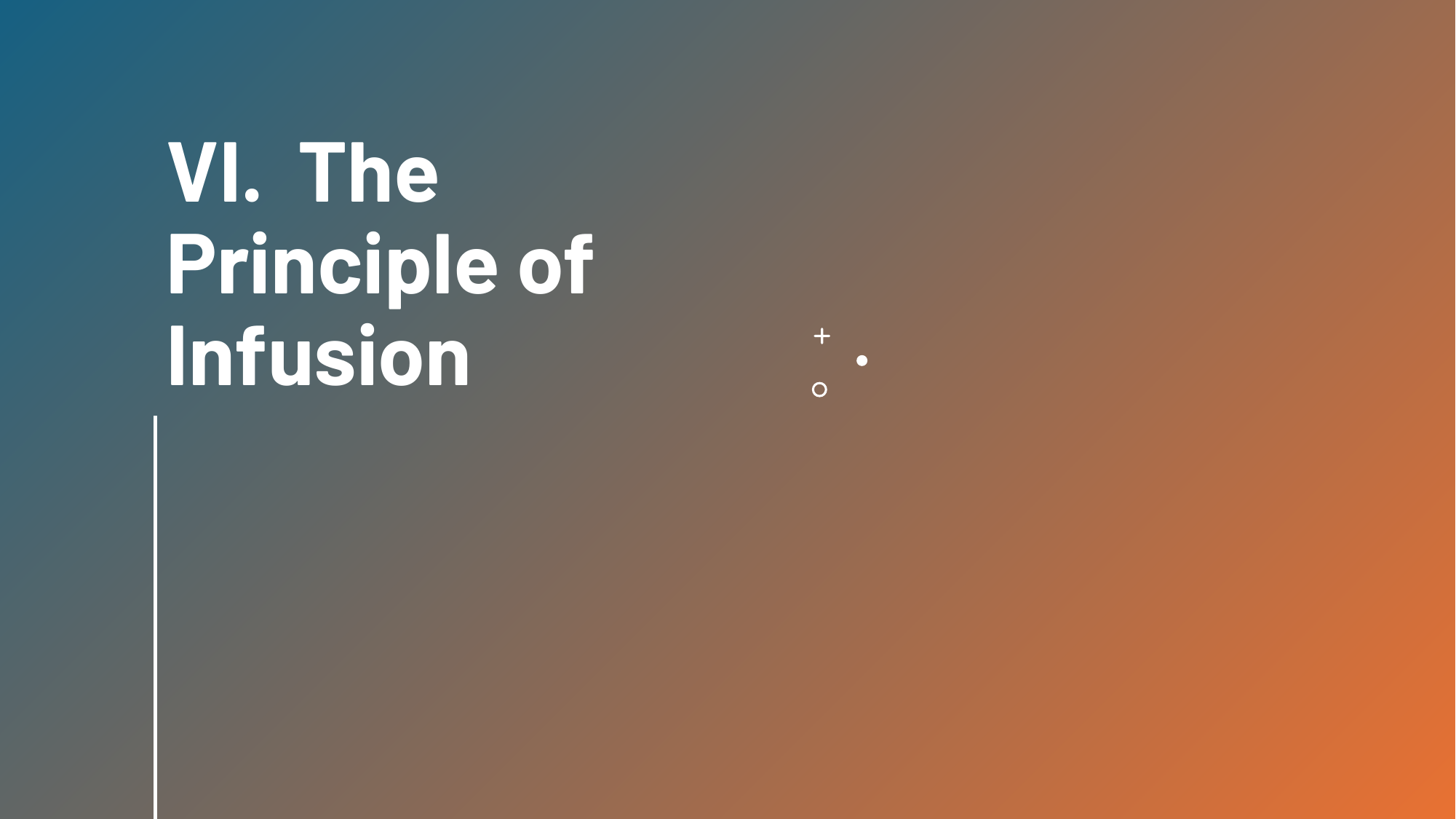

# VI.  The Principle of Infusion

69